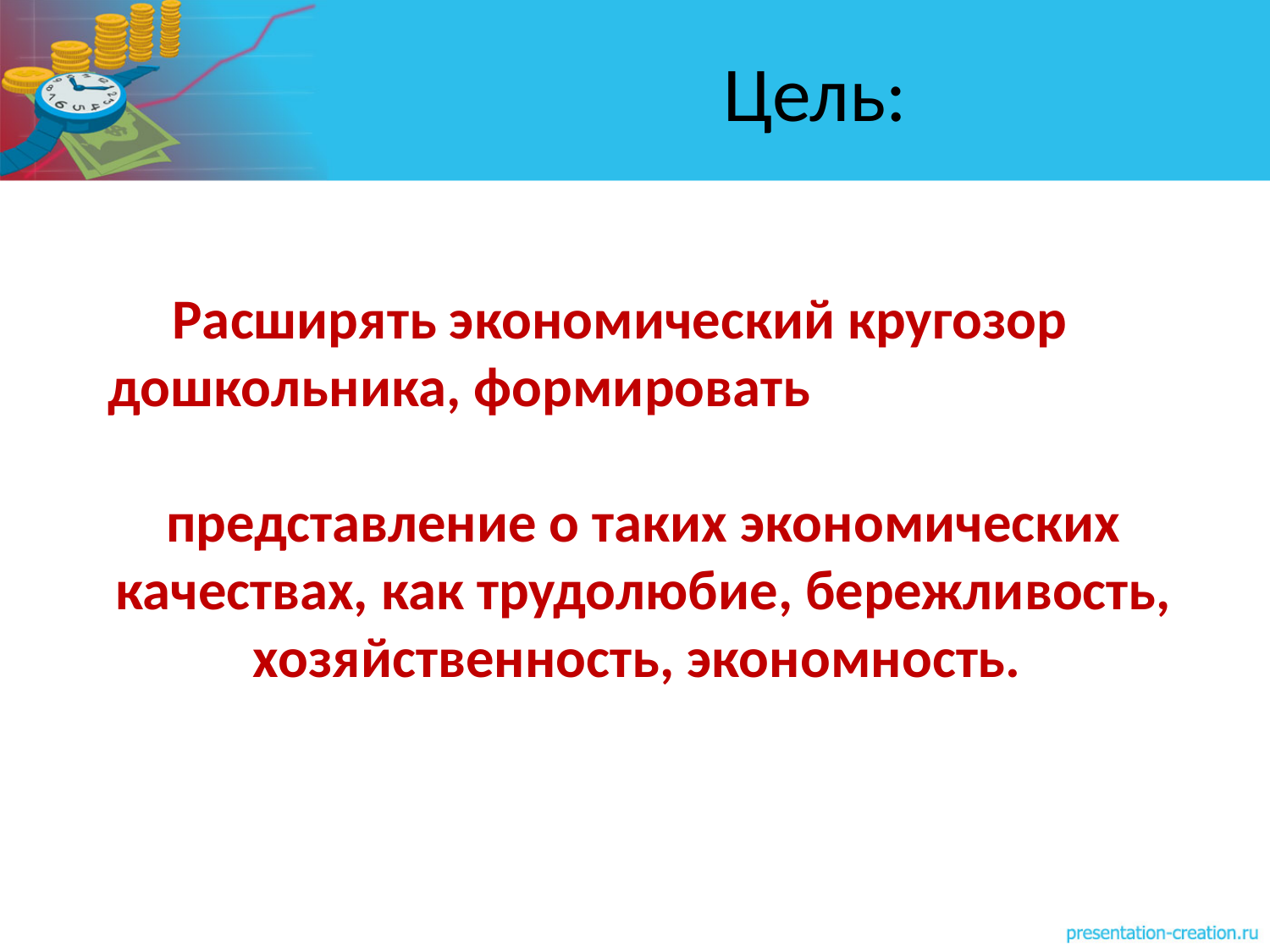

Расширять экономический кругозор дошкольника, формировать                                                                                                      представление о таких экономических качествах, как трудолюбие, бережливость, хозяйственность, экономность.

# Цель: